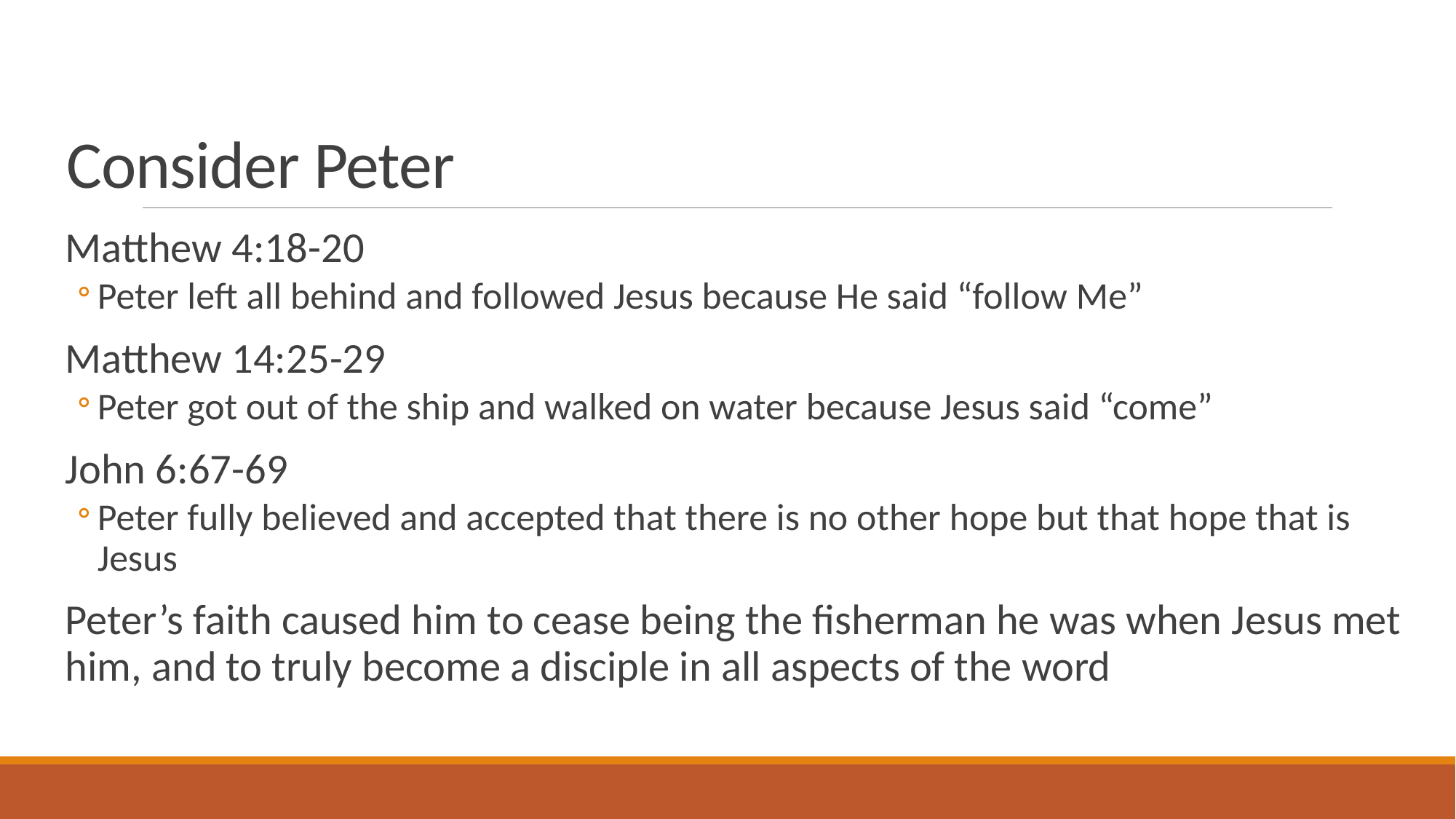

# Consider Peter
Matthew 4:18-20
Peter left all behind and followed Jesus because He said “follow Me”
Matthew 14:25-29
Peter got out of the ship and walked on water because Jesus said “come”
John 6:67-69
Peter fully believed and accepted that there is no other hope but that hope that is Jesus
Peter’s faith caused him to cease being the fisherman he was when Jesus met him, and to truly become a disciple in all aspects of the word